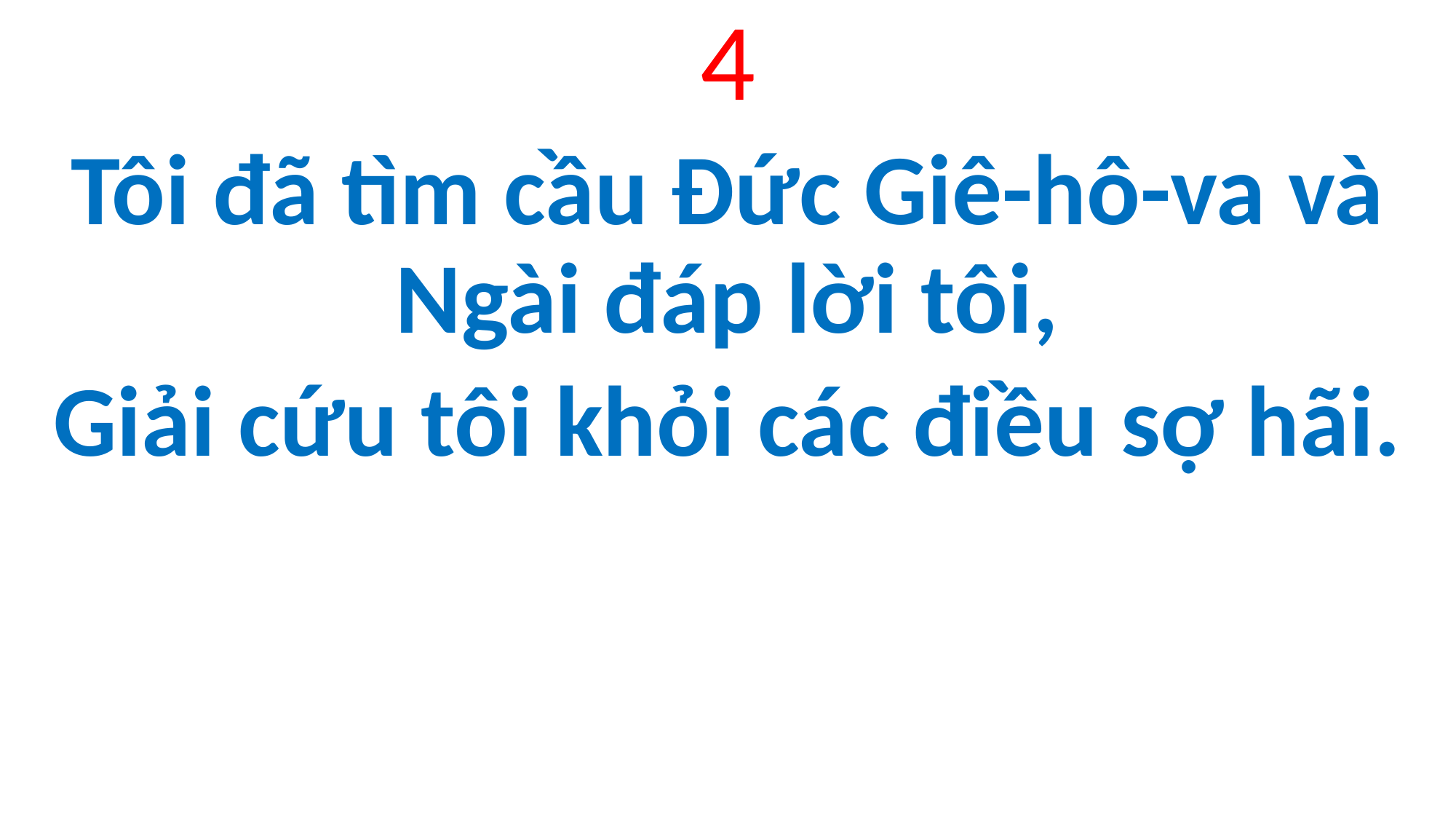

4
Tôi đã tìm cầu Đức Giê-hô-va và Ngài đáp lời tôi,
Giải cứu tôi khỏi các điều sợ hãi.